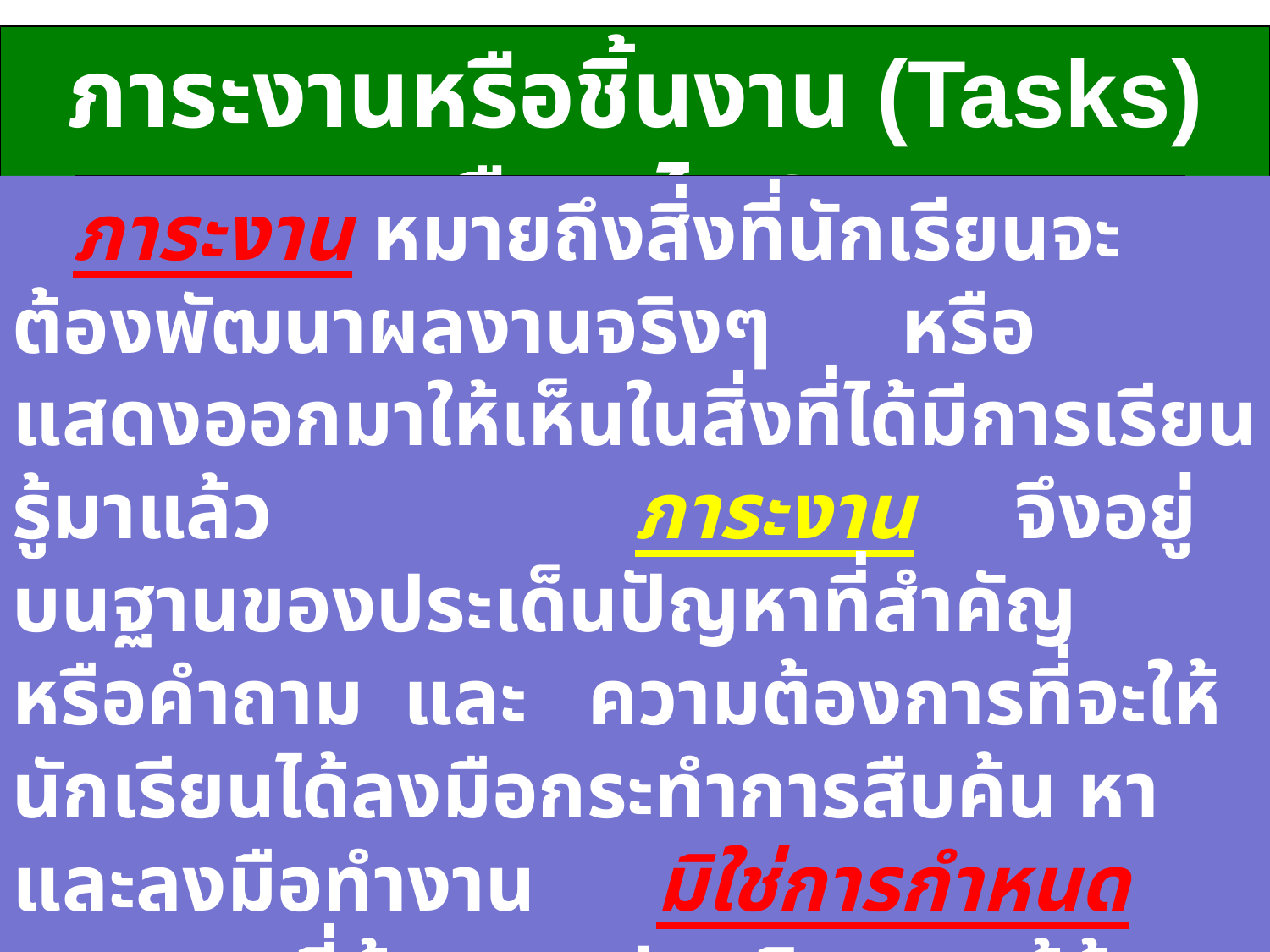

ภาระงานหรือชิ้นงาน (Tasks) คืออะไร ?
   ภาระงาน หมายถึงสิ่งที่นักเรียนจะต้องพัฒนาผลงานจริงๆ    	หรือแสดงออกมาให้เห็นในสิ่งที่ได้มีการเรียนรู้มาแล้ว                  ภาระงาน     จึงอยู่บนฐานของประเด็นปัญหาที่สำคัญ   หรือคำถาม  และ   ความต้องการที่จะให้นักเรียนได้ลงมือกระทำการสืบค้น หาและลงมือทำงาน      มิใช่การกำหนดภาระงานที่ต้องการประเมินความรู้ด้านสารสนเทศของนักเรียน  ด้วยการทดสอบอย่างง่ายๆ  จากการตอบคำถามที่ได้ให้ตัวเลือกไว้แล้ว   ดังเช่นข้อสอบแบบเลือกตอบ
The primary trait of a performance task is that students must develop a real product or complete a demonstration of their learning. Performance tasks are based on a significant issue or question and require the student to do some investigation and work. There
is no point in developing a performance task to assess students' knowledge of information which is easily tested by fixed-response questions (like multiple-choice).
©The Kentucky Department of Education, 1996